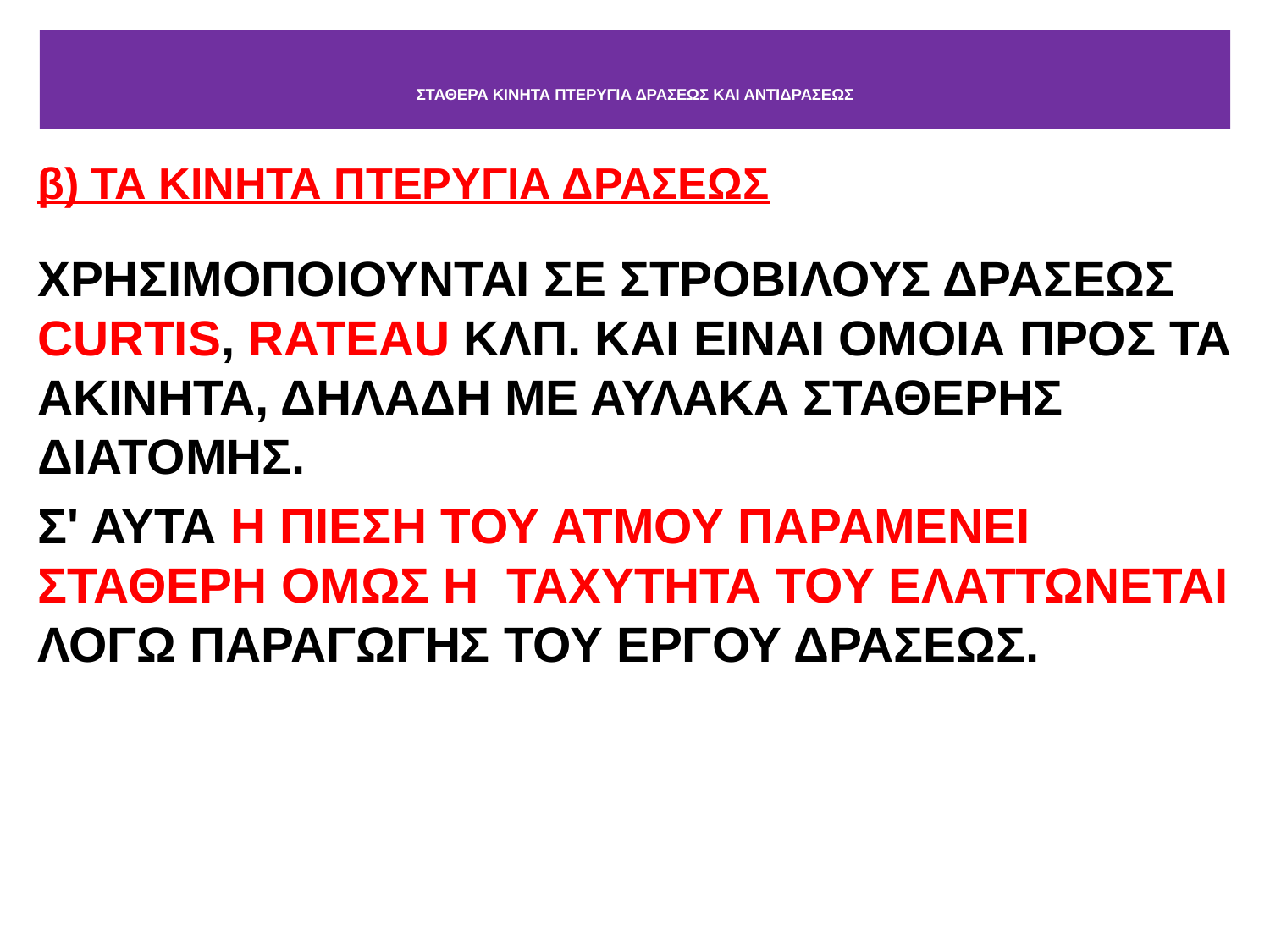

# ΣΤΑΘΕΡΑ ΚΙΝΗΤΑ ΠΤΕΡΥΓΙΑ ΔΡΑΣΕΩΣ ΚΑΙ ΑΝΤΙΔΡΑΣΕΩΣ
β) ΤΑ ΚΙΝΗΤΑ ΠΤΕΡΥΓΙΑ ΔΡΑΣΕΩΣ

ΧΡΗΣΙΜΟΠΟΙΟΥΝΤΑΙ ΣΕ ΣΤΡΟΒΙΛΟΥΣ ΔΡΑΣΕΩΣ CURTIS, RATEAU ΚΛΠ. ΚΑΙ ΕΙΝΑΙ ΟΜΟΙΑ ΠΡΟΣ ΤΑ ΑΚΙΝΗΤΑ, ΔΗΛΑΔΗ ΜΕ ΑΥΛΑΚΑ ΣΤΑΘΕΡΗΣ ΔΙΑΤΟΜΗΣ.
Σ' ΑΥΤΑ Η ΠΙΕΣΗ ΤΟΥ ΑΤΜΟΥ ΠΑΡΑΜΕΝΕΙ ΣΤΑΘΕΡΗ OMΩΣ Η  ΤΑΧΥΤΗΤΑ ΤΟΥ ΕΛΑΤΤΩΝΕΤΑΙ ΛΟΓΩ ΠΑΡΑΓΩΓΗΣ ΤΟΥ ΕΡΓΟΥ ΔΡΑΣΕΩΣ.